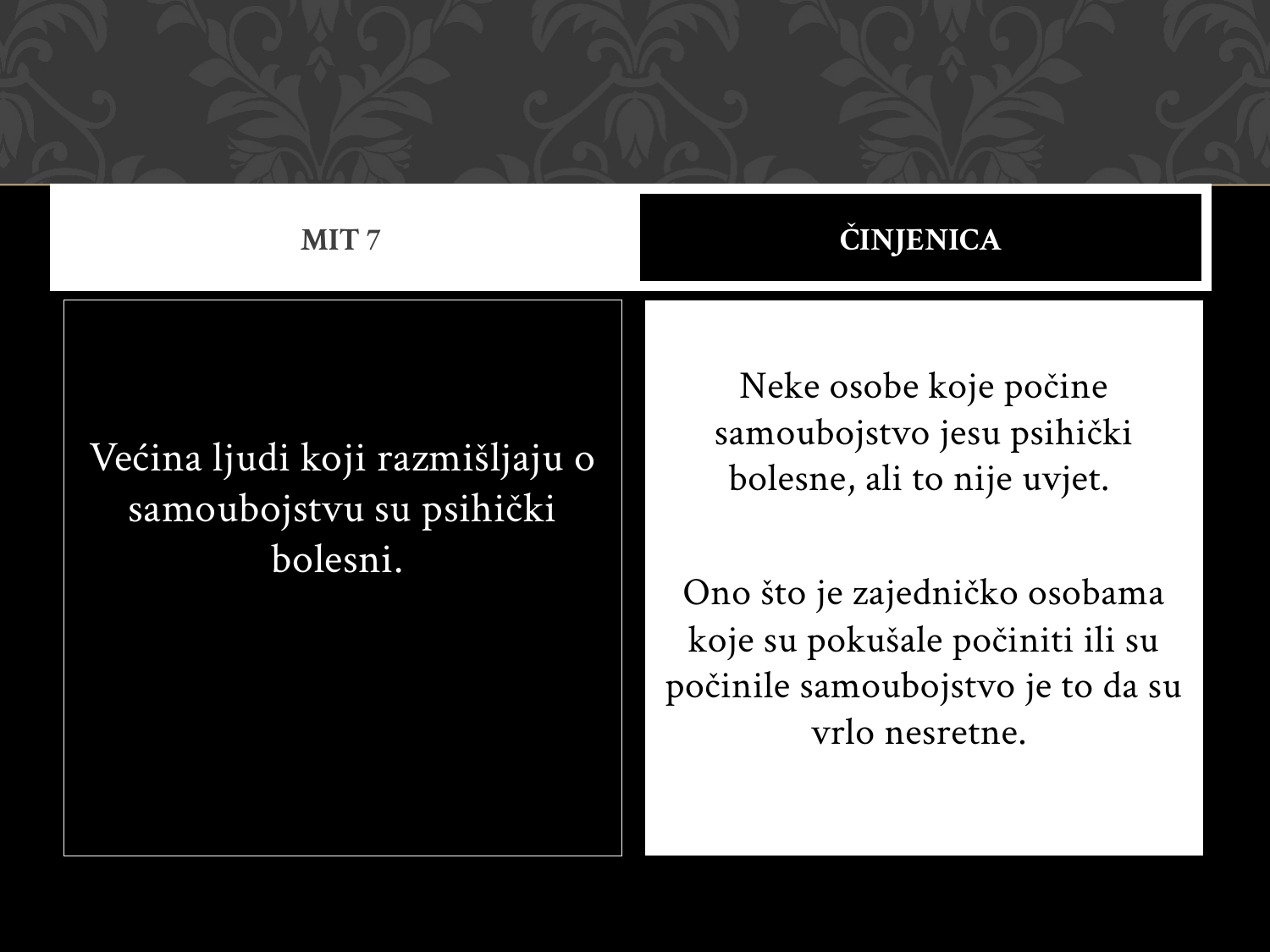

# MIT 7
ČINJENICA

Većina ljudi koji razmišljaju o samoubojstvu su psihički bolesni.

Neke osobe koje počine samoubojstvo jesu psihički bolesne, ali to nije uvjet.

Ono što je zajedničko osobama koje su pokušale počiniti ili su počinile samoubojstvo je to da su vrlo nesretne.